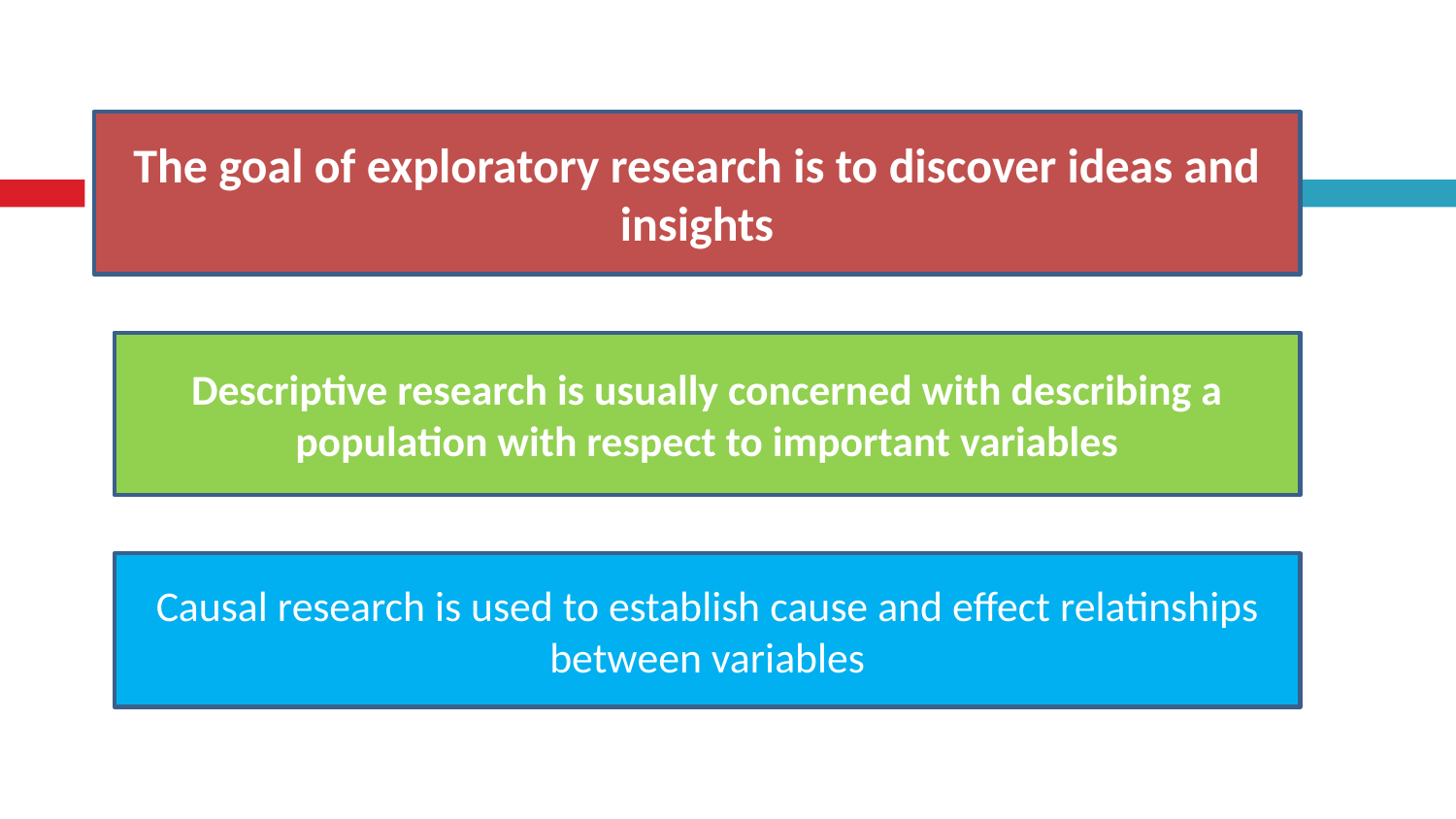

The goal of exploratory research is to discover ideas and insights
Descriptive research is usually concerned with describing a population with respect to important variables
Causal research is used to establish cause and effect relatinships between variables